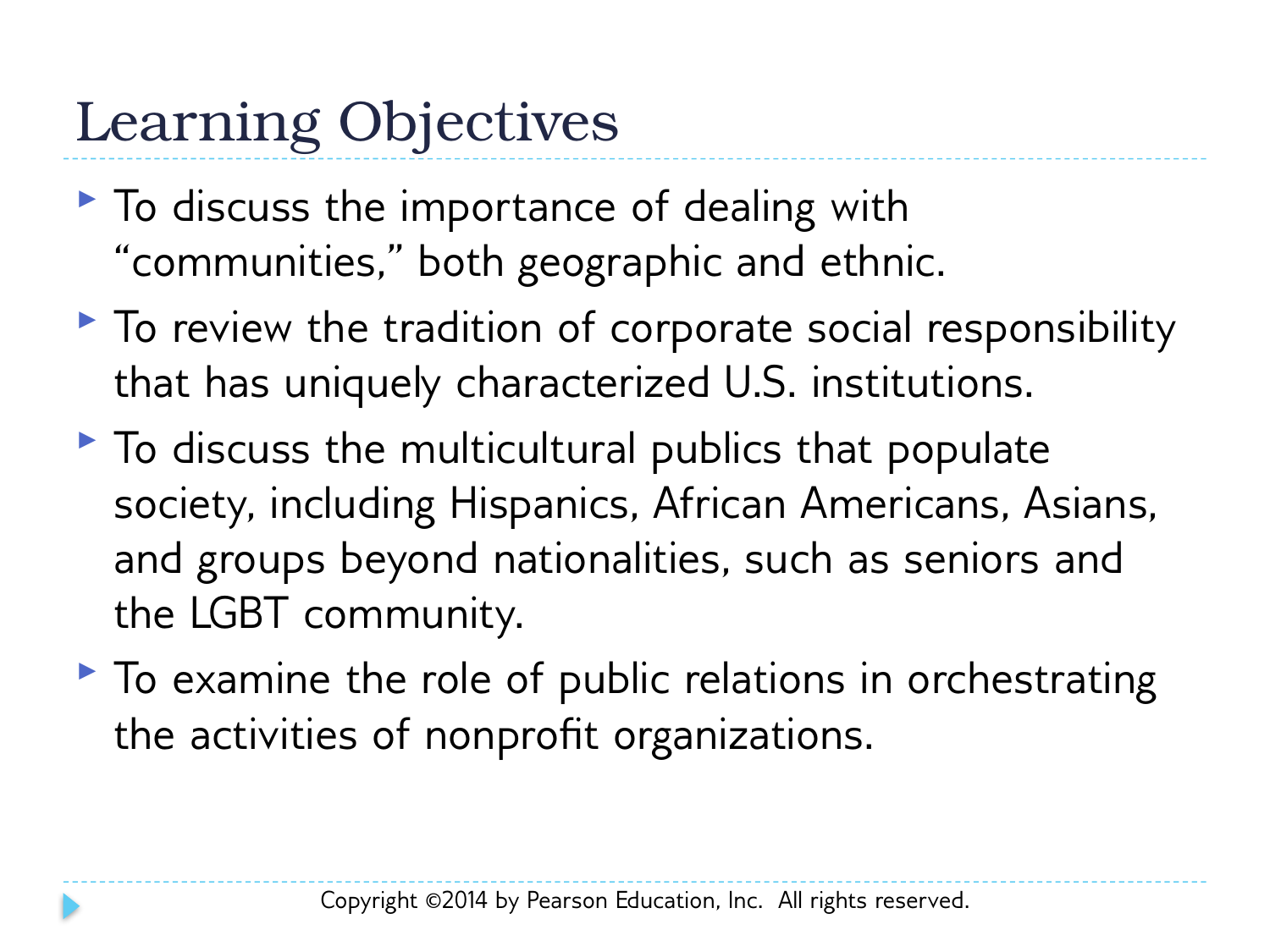

# Learning Objectives
To discuss the importance of dealing with “communities,” both geographic and ethnic.
To review the tradition of corporate social responsibility that has uniquely characterized U.S. institutions.
To discuss the multicultural publics that populate society, including Hispanics, African Americans, Asians, and groups beyond nationalities, such as seniors and the LGBT community.
To examine the role of public relations in orchestrating the activities of nonprofit organizations.
Copyright ©2014 by Pearson Education, Inc.  All rights reserved.